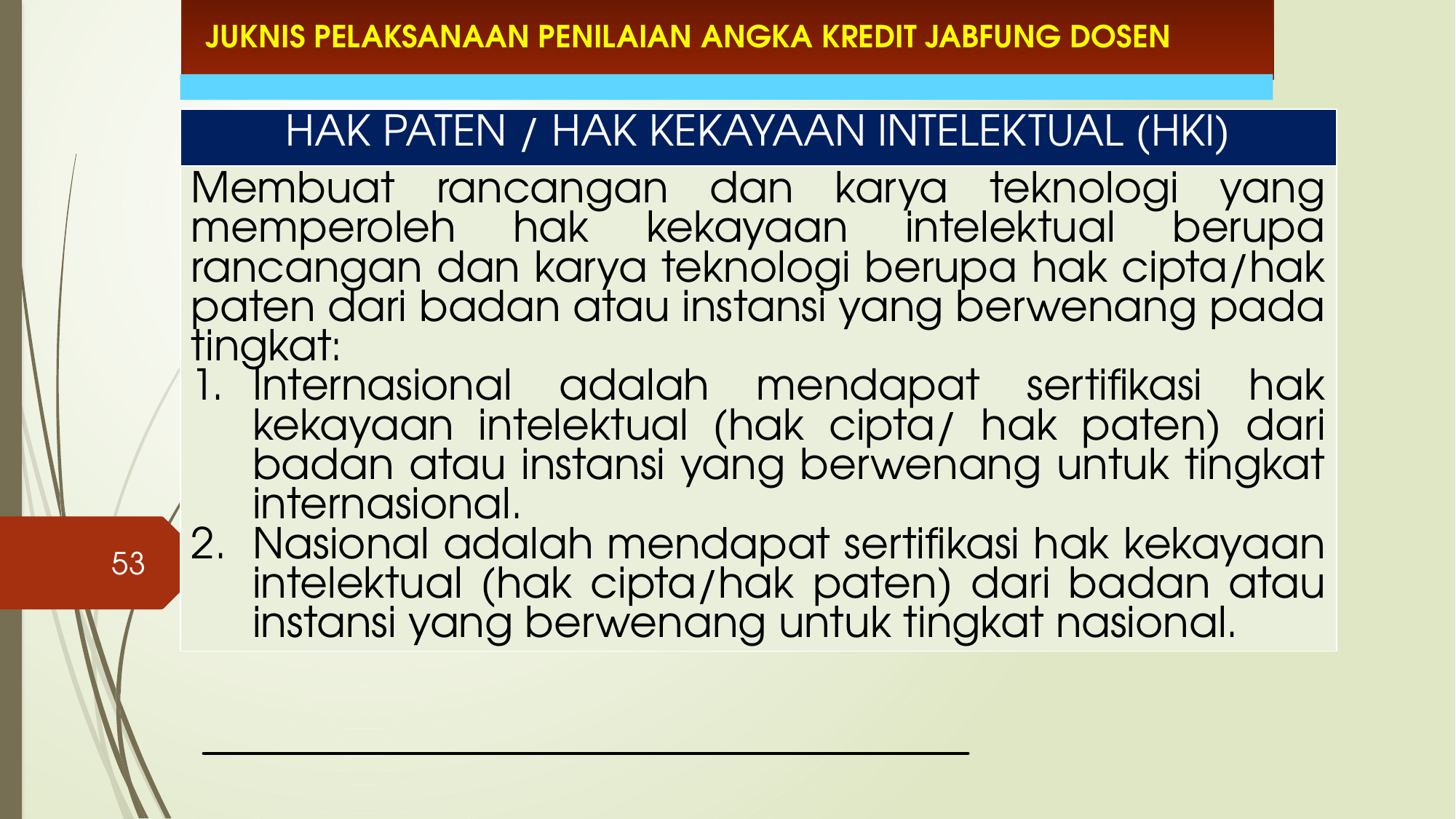

JUKNIS PELAKSANAAN PENILAIAN ANGKA KREDIT JABFUNG DOSEN

| HAK PATEN / HAK KEKAYAAN INTELEKTUAL (HKI) |
| --- |
| Membuat rancangan dan karya teknologi yang memperoleh hak kekayaan intelektual berupa rancangan dan karya teknologi berupa hak cipta/hak paten dari badan atau instansi yang berwenang pada tingkat: Internasional adalah mendapat sertifikasi hak kekayaan intelektual (hak cipta/ hak paten) dari badan atau instansi yang berwenang untuk tingkat internasional. Nasional adalah mendapat sertifikasi hak kekayaan intelektual (hak cipta/hak paten) dari badan atau instansi yang berwenang untuk tingkat nasional. |
53